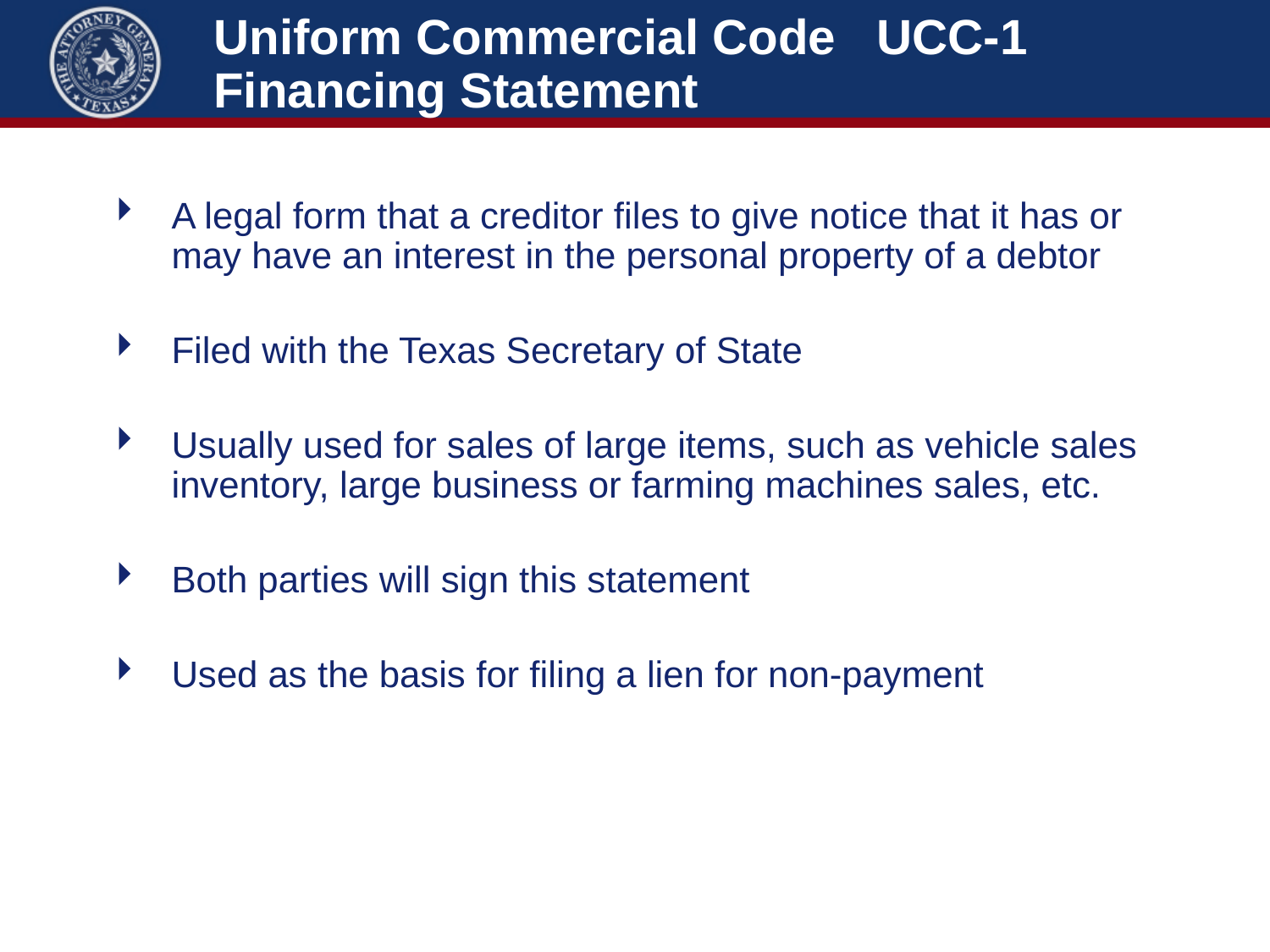

# Uniform Commercial Code   UCC-1 Financing Statement
A legal form that a creditor files to give notice that it has or may have an interest in the personal property of a debtor

Filed with the Texas Secretary of State

Usually used for sales of large items, such as vehicle sales inventory, large business or farming machines sales, etc.

Both parties will sign this statement

Used as the basis for filing a lien for non-payment